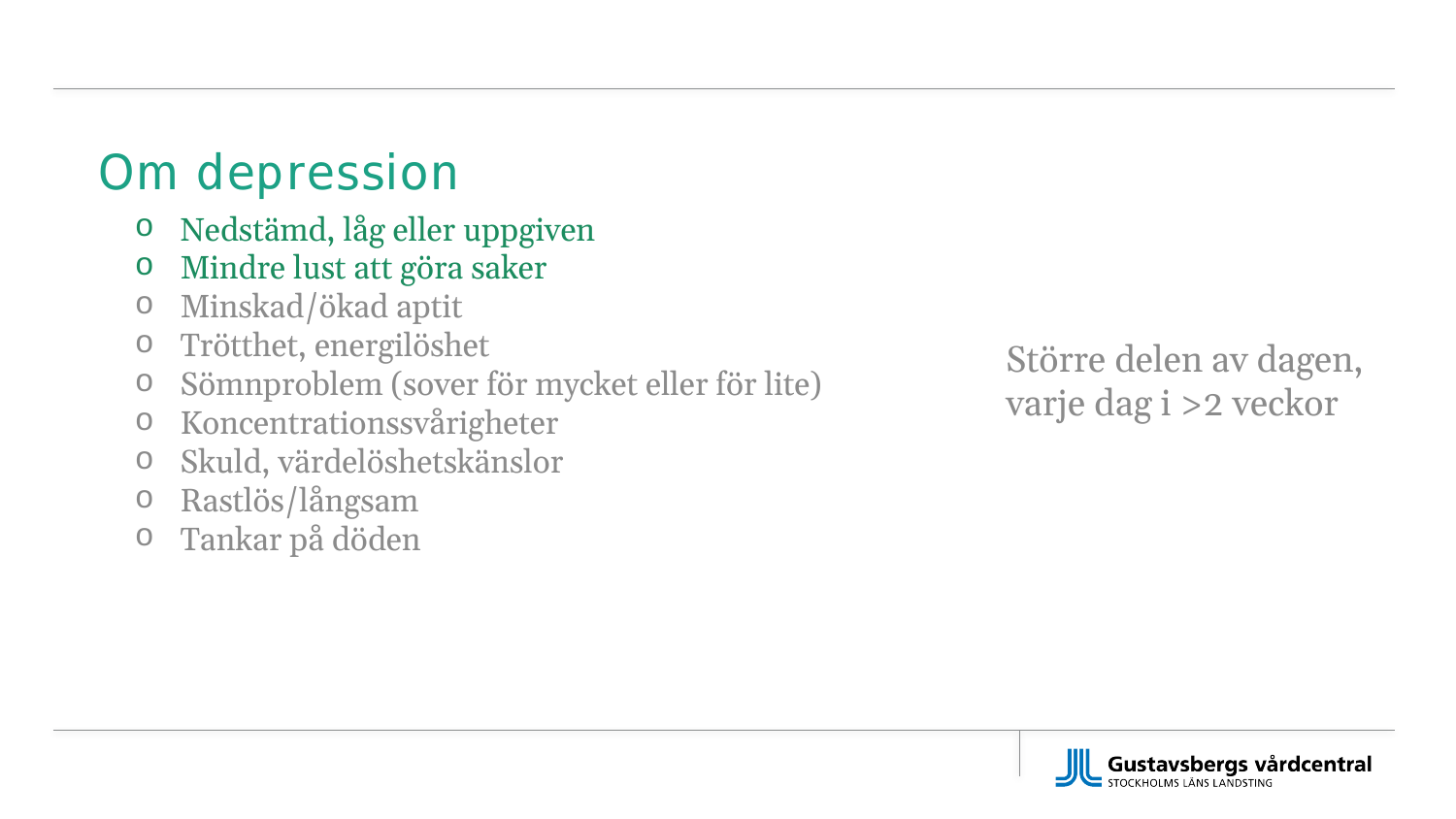

# Om depression
Nedstämd, låg eller uppgiven
Mindre lust att göra saker
Minskad/ökad aptit
Trötthet, energilöshet
Sömnproblem (sover för mycket eller för lite)
Koncentrationssvårigheter
Skuld, värdelöshetskänslor
Rastlös/långsam
Tankar på döden
Större delen av dagen, varje dag i >2 veckor